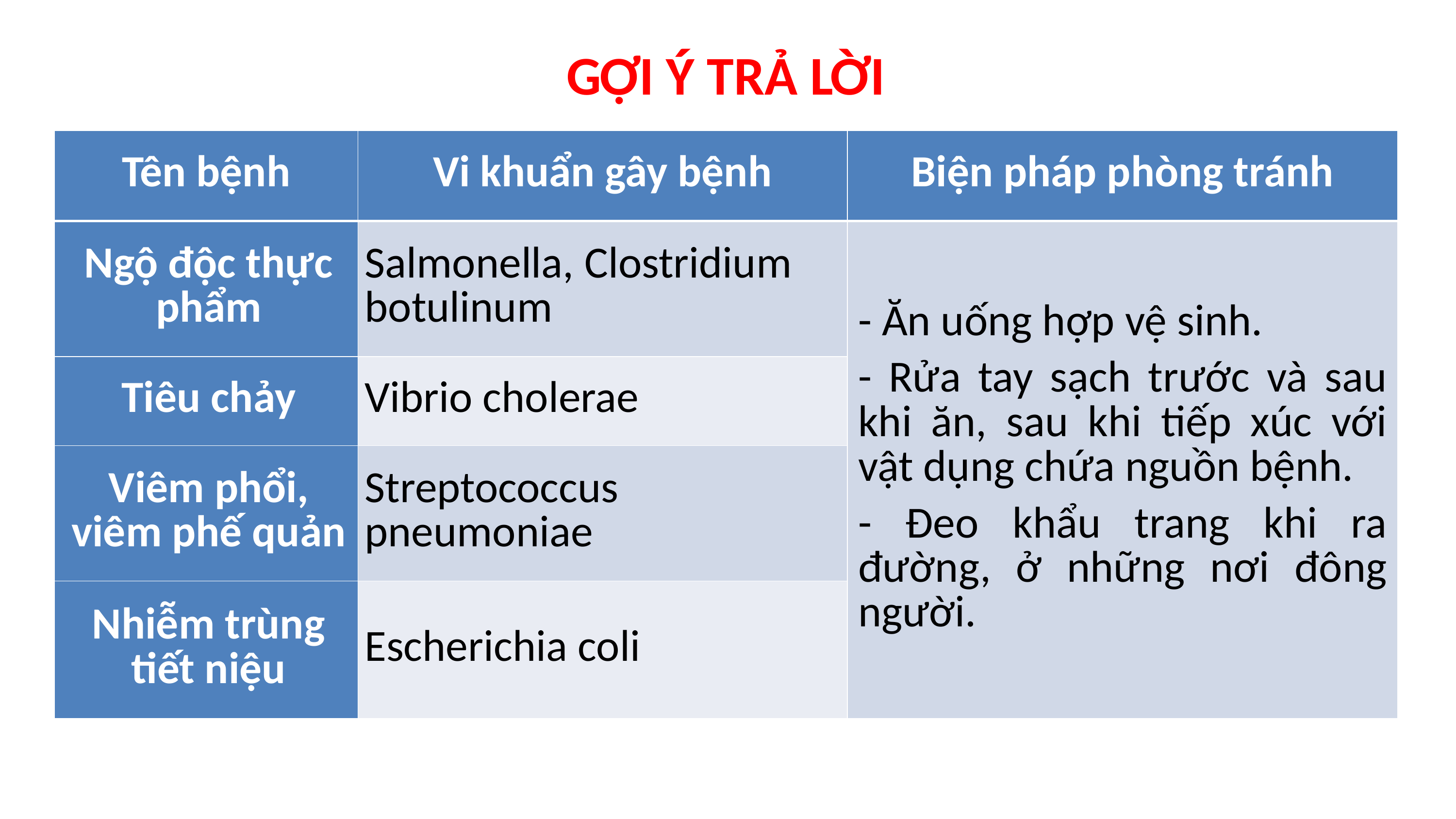

GỢI Ý TRẢ LỜI
| Tên bệnh | Vi khuẩn gây bệnh | Biện pháp phòng tránh |
| --- | --- | --- |
| Ngộ độc thực phẩm | Salmonella, Clostridium botulinum | - Ăn uống hợp vệ sinh. - Rửa tay sạch trước và sau khi ăn, sau khi tiếp xúc với vật dụng chứa nguồn bệnh. - Đeo khẩu trang khi ra đường, ở những nơi đông người. |
| Tiêu chảy | Vibrio cholerae |  |
| Viêm phổi, viêm phế quản | Streptococcus pneumoniae |  |
| Nhiễm trùng tiết niệu | Escherichia coli |  |